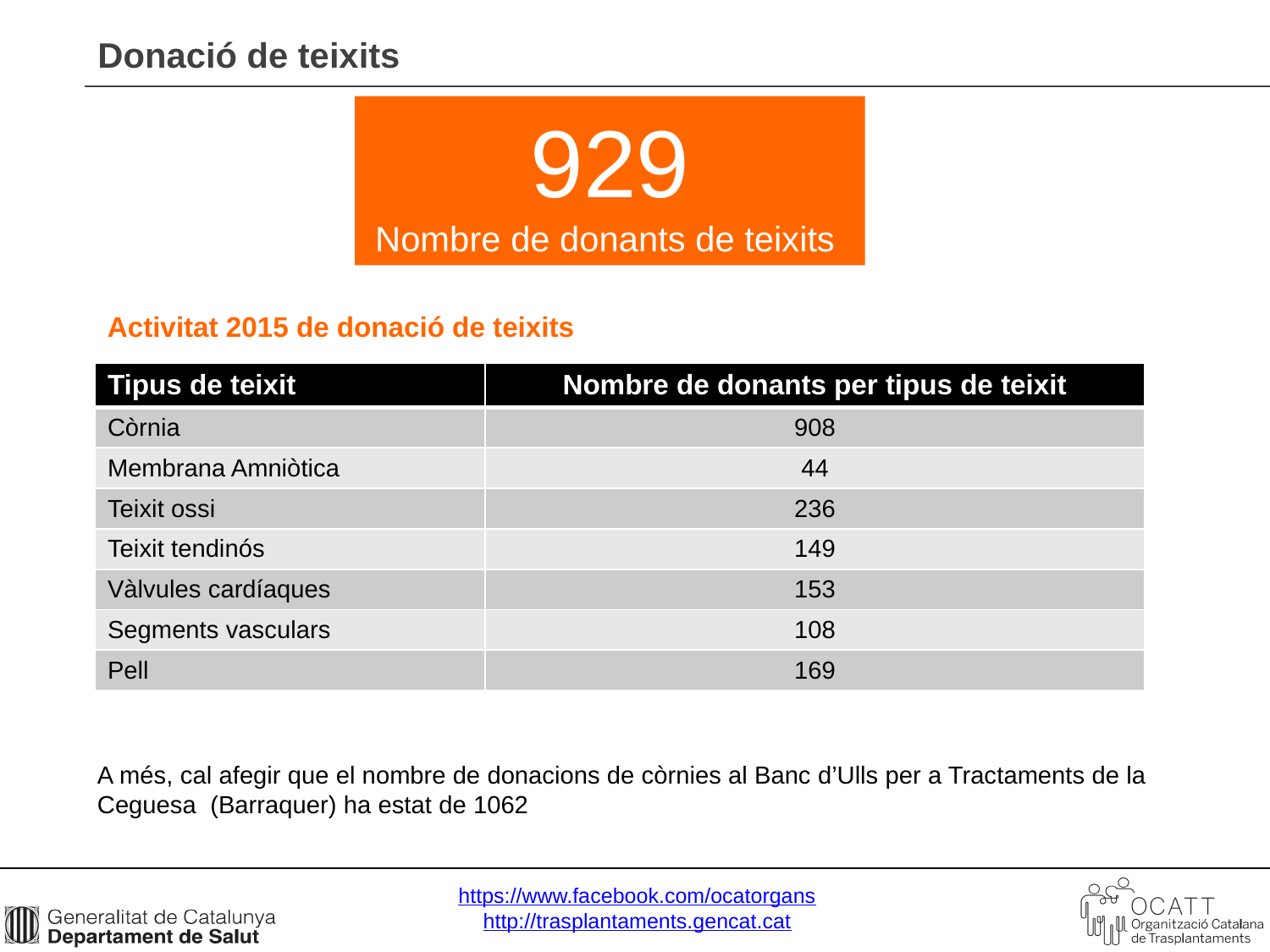

Donació de teixits
929
Nombre de donants de teixits

# Activitat 2015 de donació de teixits
| Tipus de teixit | Nombre de donants per tipus de teixit |
| --- | --- |
| Còrnia | 908 |
| Membrana Amniòtica | 44 |
| Teixit ossi | 236 |
| Teixit tendinós | 149 |
| Vàlvules cardíaques | 153 |
| Segments vasculars | 108 |
| Pell | 169 |
A més, cal afegir que el nombre de donacions de còrnies al Banc d’Ulls per a Tractaments de la Ceguesa  (Barraquer) ha estat de 1062